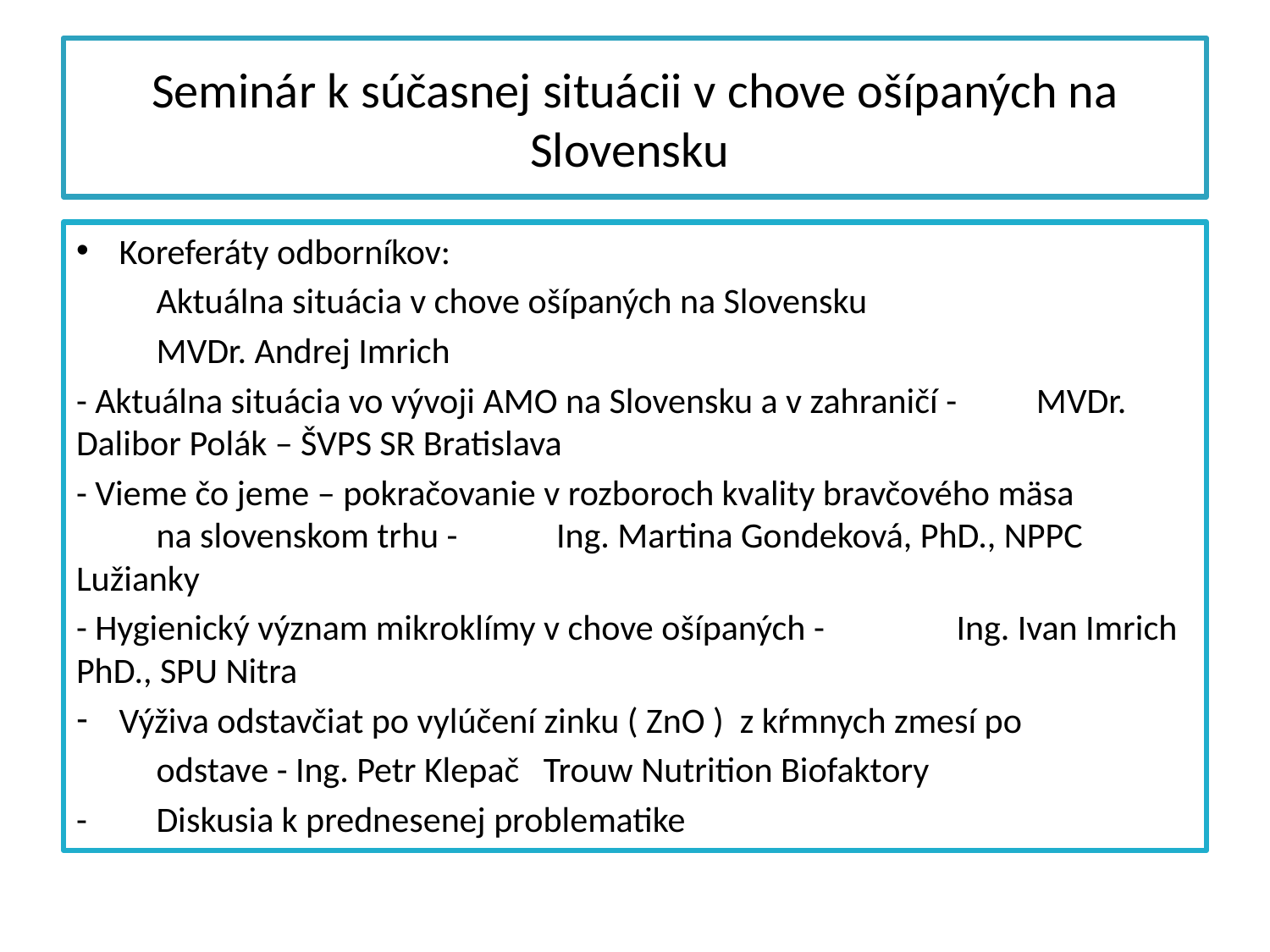

# Seminár k súčasnej situácii v chove ošípaných na Slovensku
Koreferáty odborníkov:
	Aktuálna situácia v chove ošípaných na Slovensku
	MVDr. Andrej Imrich
- Aktuálna situácia vo vývoji AMO na Slovensku a v zahraničí -  		MVDr. Dalibor Polák – ŠVPS SR Bratislava
- Vieme čo jeme – pokračovanie v rozboroch kvality bravčového mäsa         	na slovenskom trhu -						Ing. Martina Gondeková, PhD., NPPC Lužianky
- Hygienický význam mikroklímy v chove ošípaných - 			Ing. Ivan Imrich PhD., SPU Nitra
Výživa odstavčiat po vylúčení zinku ( ZnO )  z kŕmnych zmesí po
	odstave - Ing. Petr Klepač   Trouw Nutrition Biofaktory
-	Diskusia k prednesenej problematike